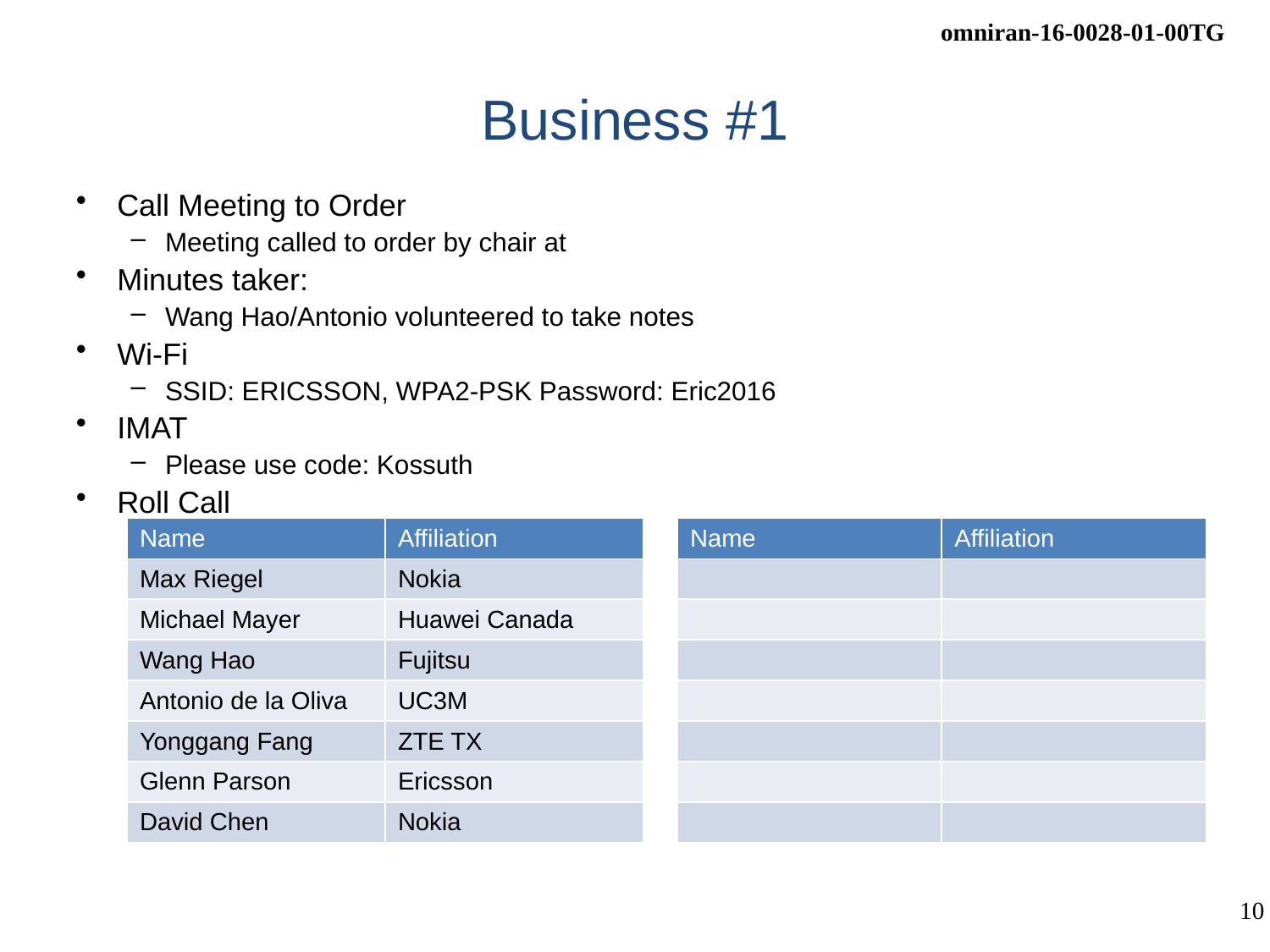

# Business #1
Call Meeting to Order
Meeting called to order by chair at
Minutes taker:
Wang Hao/Antonio volunteered to take notes
Wi-Fi
SSID: ERICSSON, WPA2-PSK Password: Eric2016
IMAT
Please use code: Kossuth
Roll Call
| Name | Affiliation |  | Name | Affiliation |
| --- | --- | --- | --- | --- |
| Max Riegel | Nokia |  |  |  |
| Michael Mayer | Huawei Canada |  |  |  |
| Wang Hao | Fujitsu |  |  |  |
| Antonio de la Oliva | UC3M |  |  |  |
| Yonggang Fang | ZTE TX |  |  |  |
| Glenn Parson | Ericsson |  |  |  |
| David Chen | Nokia |  |  |  |